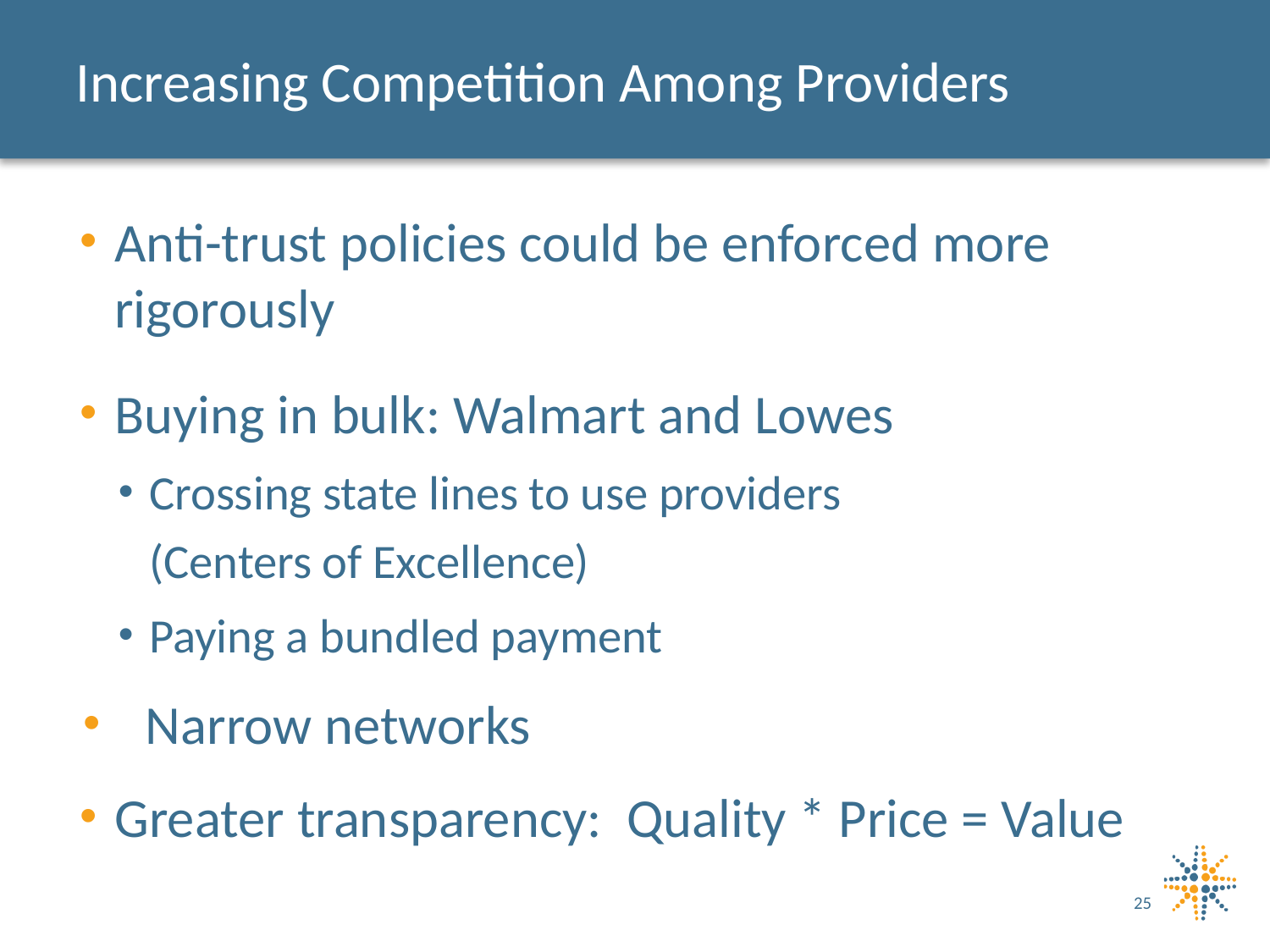

# Increasing Competition Among Providers
Anti-trust policies could be enforced more rigorously
Buying in bulk: Walmart and Lowes
Crossing state lines to use providers
(Centers of Excellence)
Paying a bundled payment
Narrow networks
Greater transparency:  Quality * Price = Value

25